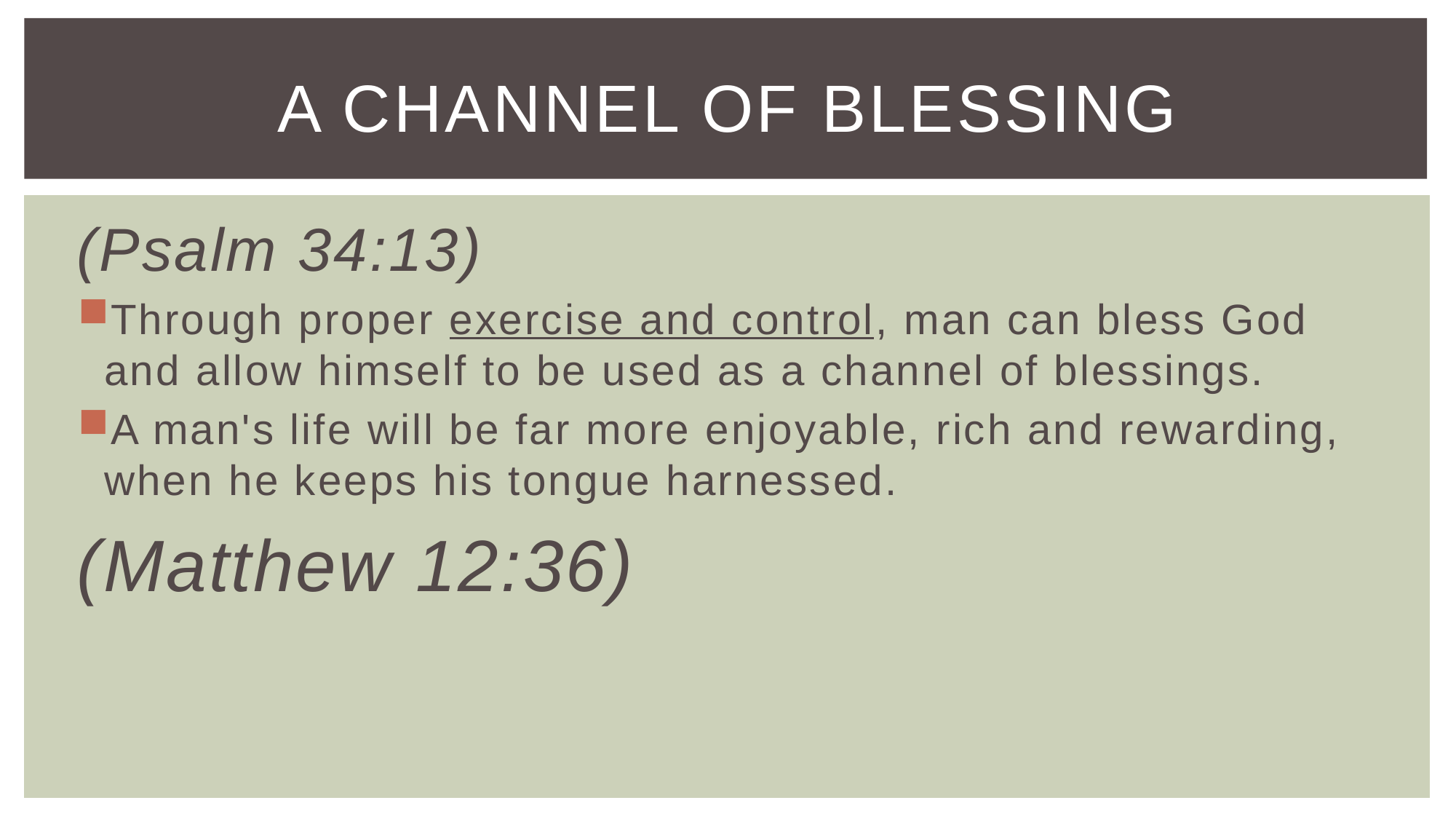

# A Channel Of Blessing
(Psalm 34:13)
Through proper exercise and control, man can bless God and allow himself to be used as a channel of blessings.
A man's life will be far more enjoyable, rich and rewarding, when he keeps his tongue harnessed.
(Matthew 12:36)